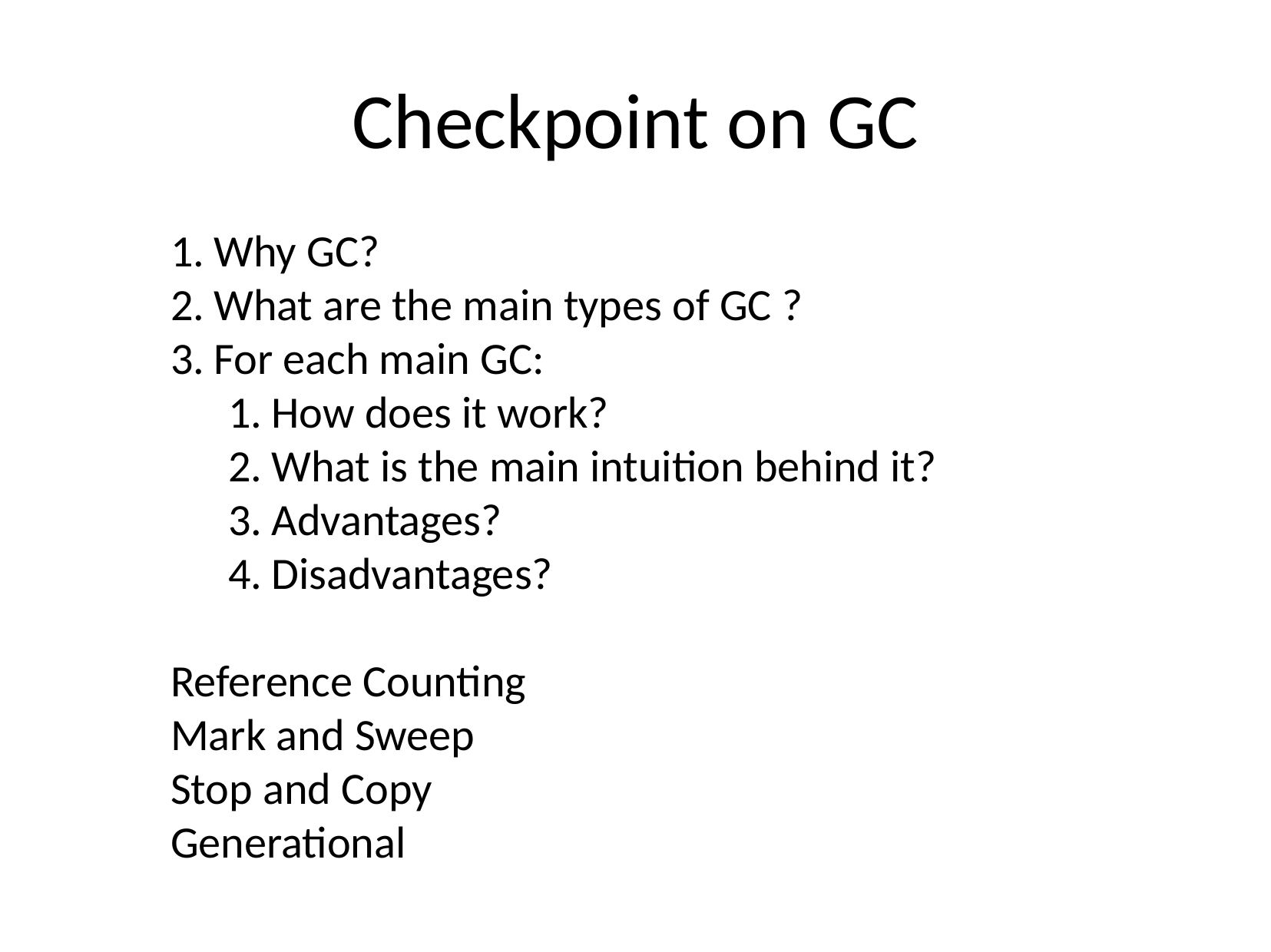

# Checkpoint on GC
Why GC?
What are the main types of GC ?
For each main GC:
How does it work?
What is the main intuition behind it?
Advantages?
Disadvantages?

Reference Counting
Mark and Sweep
Stop and Copy
Generational